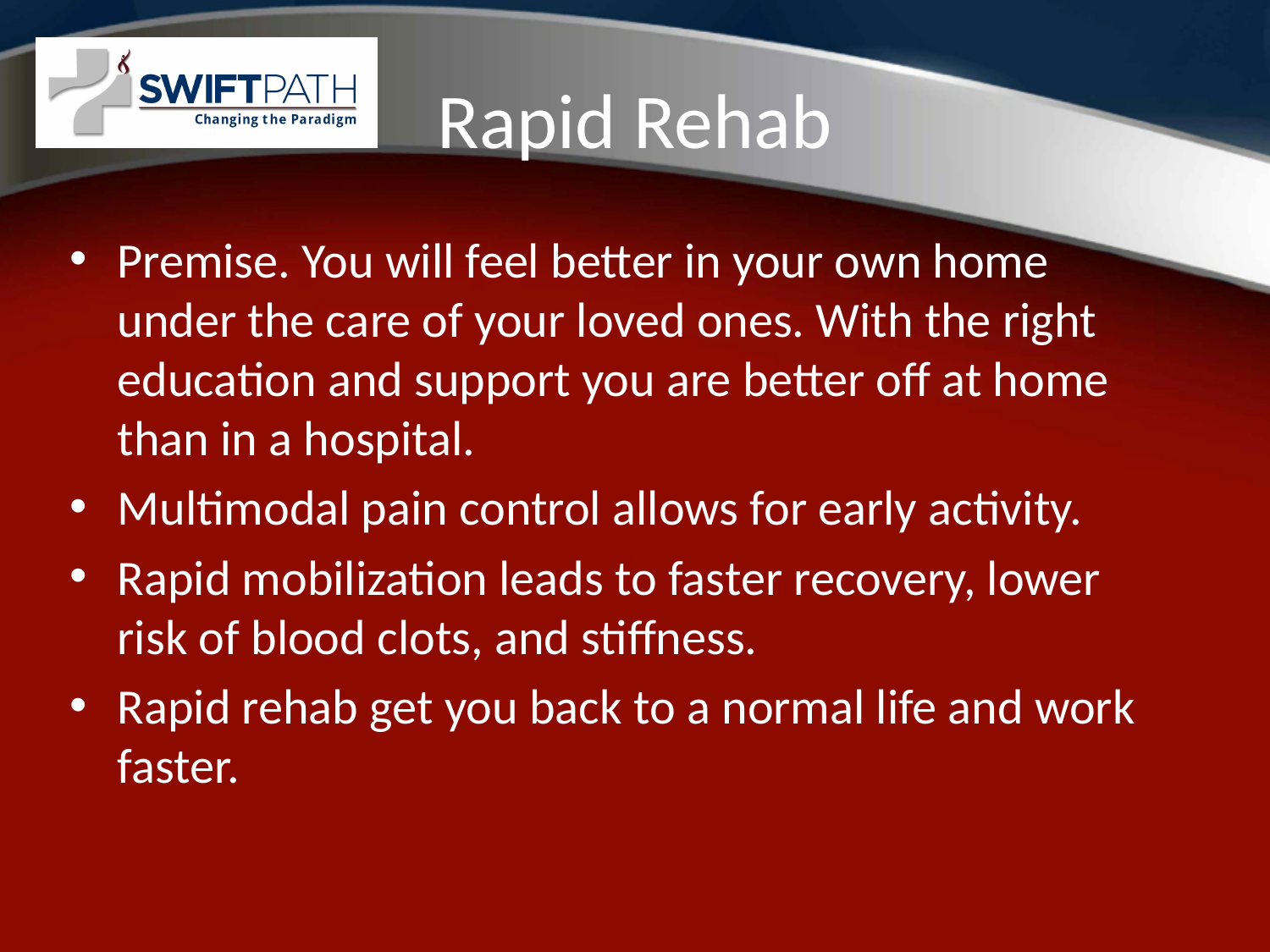

# Rapid Rehab
Premise. You will feel better in your own home under the care of your loved ones. With the right education and support you are better off at home than in a hospital.
Multimodal pain control allows for early activity.
Rapid mobilization leads to faster recovery, lower risk of blood clots, and stiffness.
Rapid rehab get you back to a normal life and work faster.